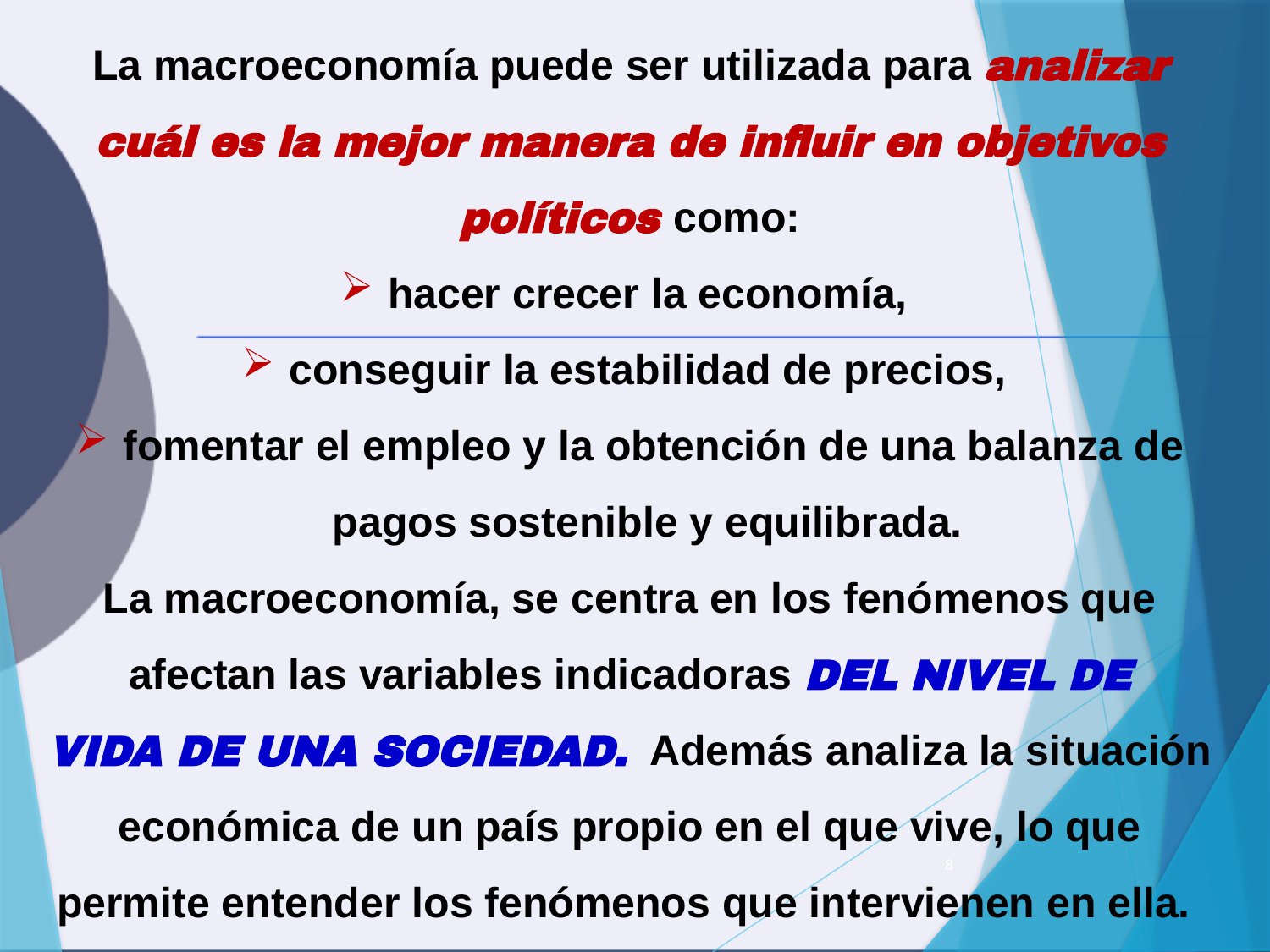

La macroeconomía puede ser utilizada para analizar cuál es la mejor manera de influir en objetivos políticos como:
hacer crecer la economía,
conseguir la estabilidad de precios,
fomentar el empleo y la obtención de una balanza de pagos sostenible y equilibrada.
La macroeconomía, se centra en los fenómenos que afectan las variables indicadoras DEL NIVEL DE VIDA DE UNA SOCIEDAD.  Además analiza la situación económica de un país propio en el que vive, lo que permite entender los fenómenos que intervienen en ella.
8